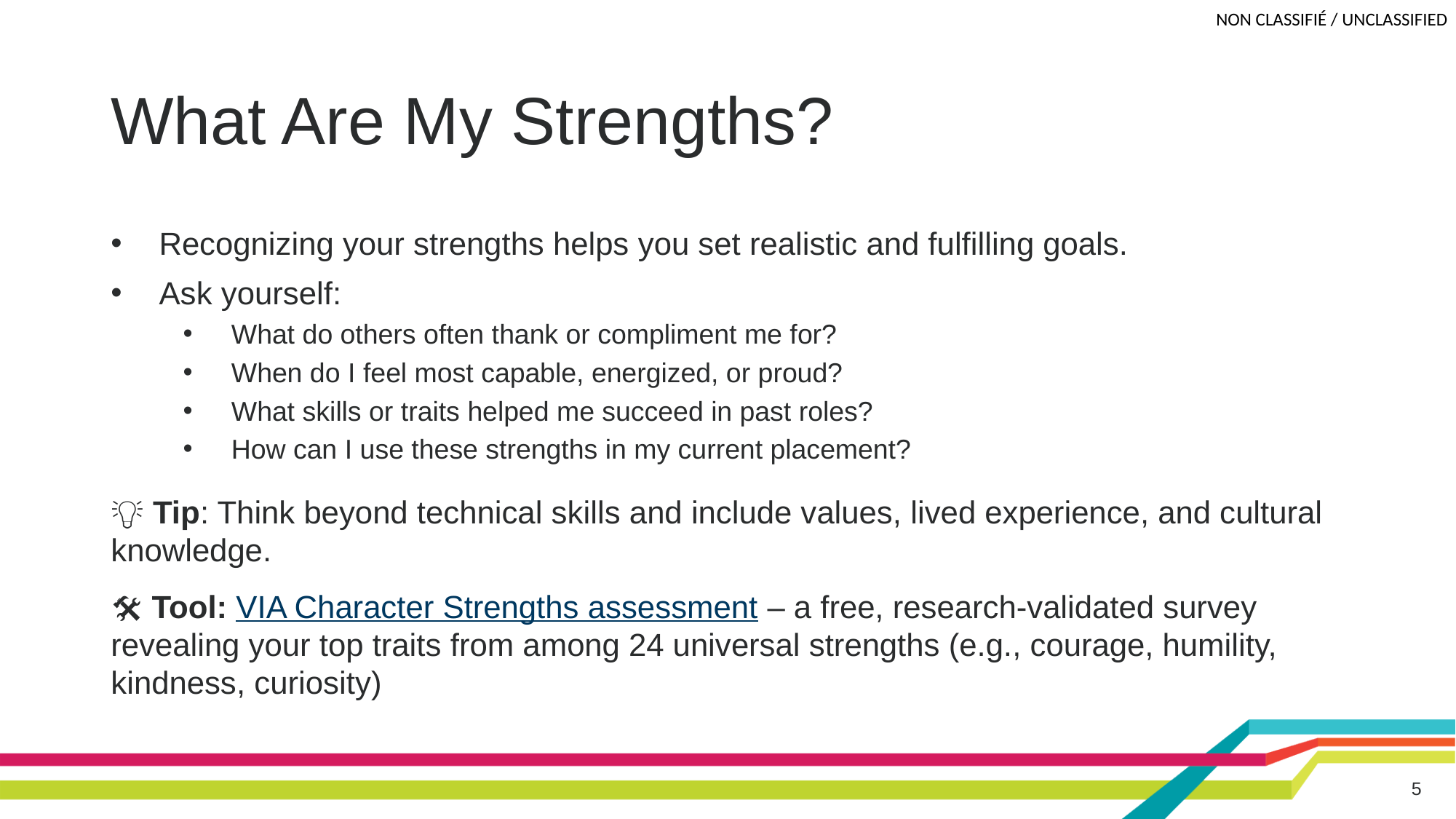

# What Are My Strengths?
Recognizing your strengths helps you set realistic and fulfilling goals.
Ask yourself:
What do others often thank or compliment me for?
When do I feel most capable, energized, or proud?
What skills or traits helped me succeed in past roles?
How can I use these strengths in my current placement?
💡 Tip: Think beyond technical skills and include values, lived experience, and cultural knowledge.
🛠️ Tool: VIA Character Strengths assessment – a free, research-validated survey revealing your top traits from among 24 universal strengths (e.g., courage, humility, kindness, curiosity)
5